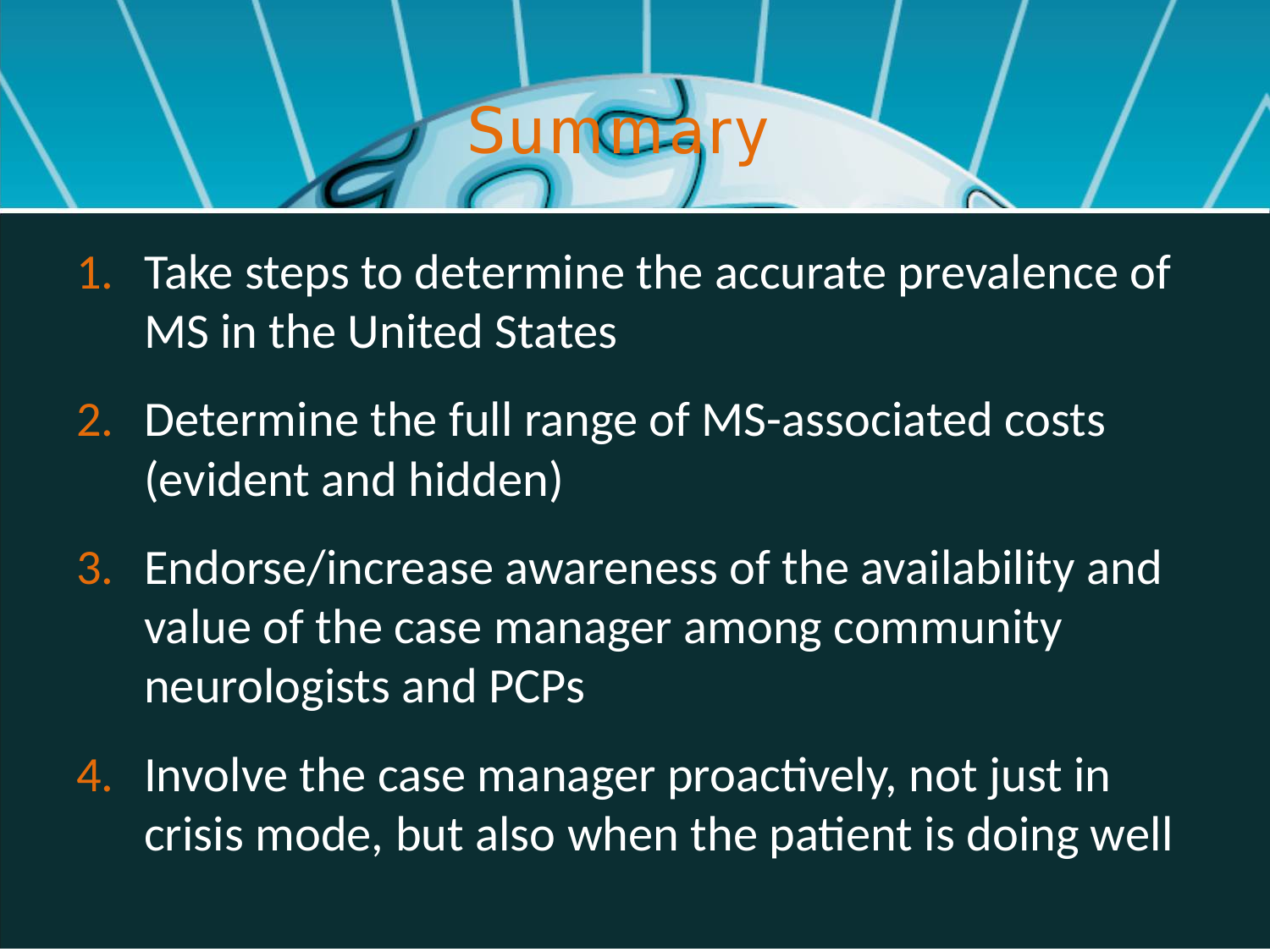

# Summary
Take steps to determine the accurate prevalence of MS in the United States
Determine the full range of MS-associated costs (evident and hidden)
Endorse/increase awareness of the availability and value of the case manager among community neurologists and PCPs
Involve the case manager proactively, not just in crisis mode, but also when the patient is doing well